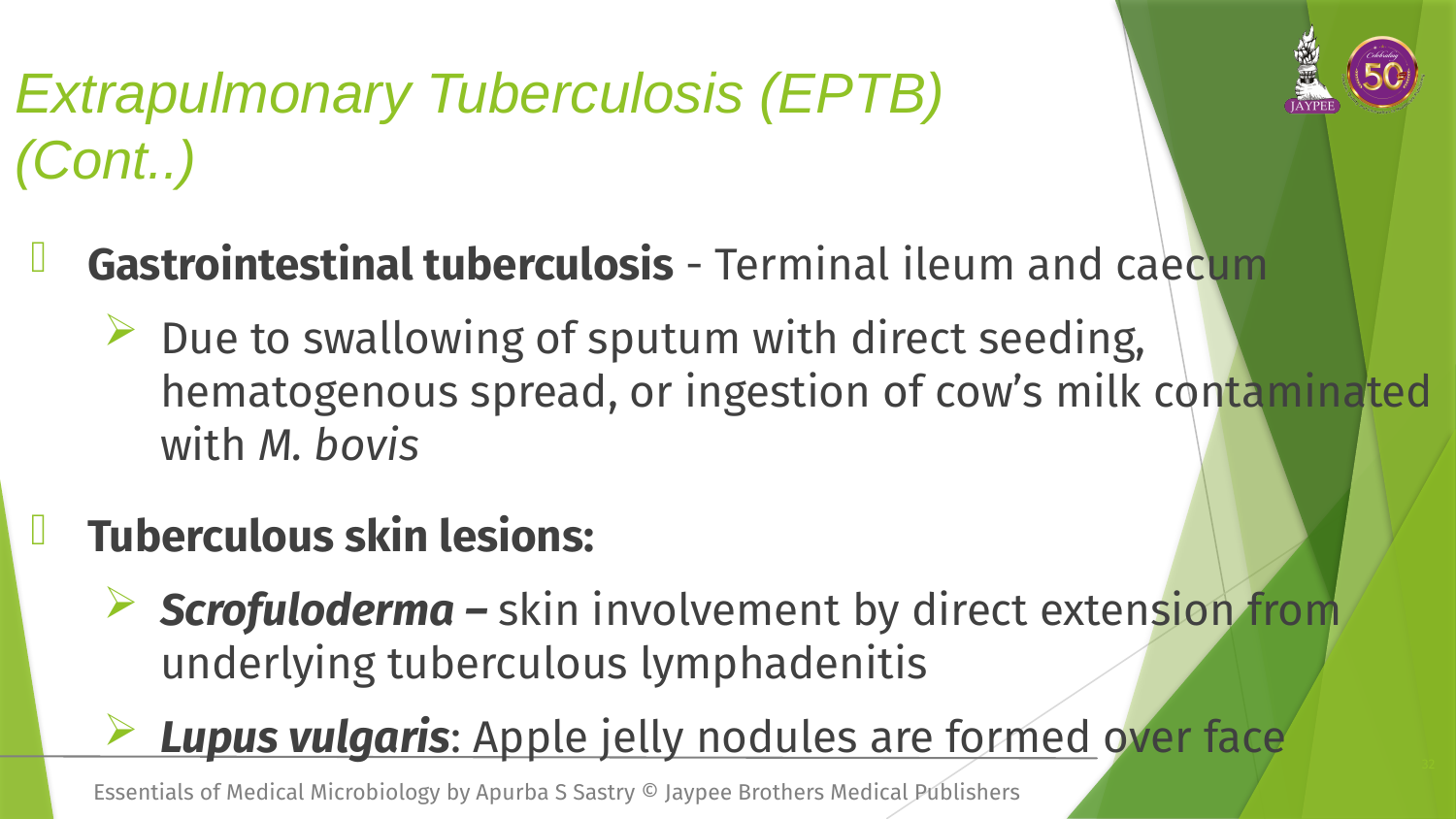

# Extrapulmonary Tuberculosis (EPTB) (Cont..)
Gastrointestinal tuberculosis - Terminal ileum and caecum
Due to swallowing of sputum with direct seeding, hematogenous spread, or ingestion of cow’s milk contaminated with M. bovis
Tuberculous skin lesions:
Scrofuloderma – skin involvement by direct extension from underlying tuberculous lymphadenitis
Lupus vulgaris: Apple jelly nodules are formed over face
32